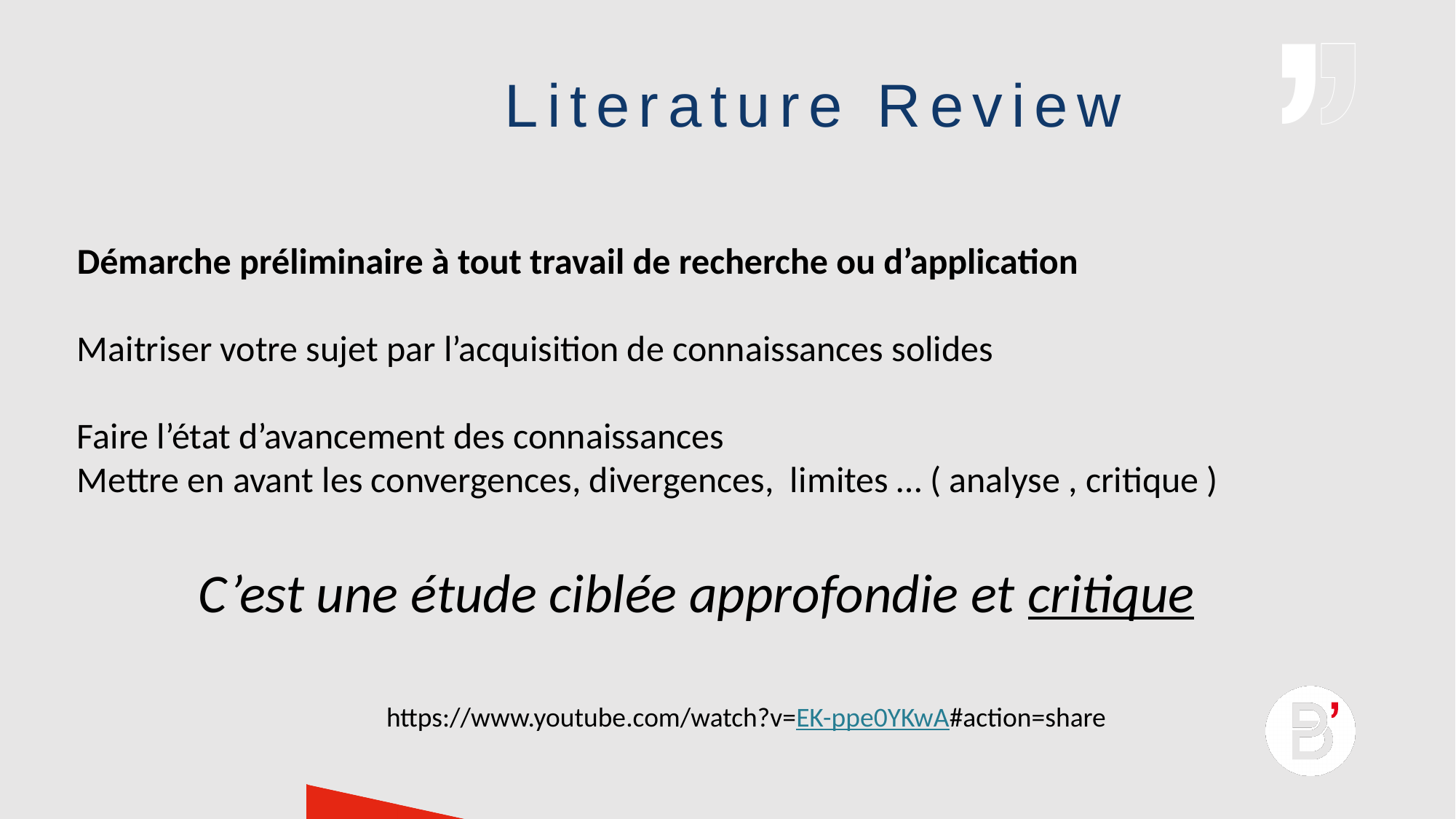

# Literature Review
Démarche préliminaire à tout travail de recherche ou d’application

Maitriser votre sujet par l’acquisition de connaissances solides

Faire l’état d’avancement des connaissances
Mettre en avant les convergences, divergences,  limites … ( analyse , critique )
C’est une étude ciblée approfondie et critique
https://www.youtube.com/watch?v=EK-ppe0YKwA#action=share